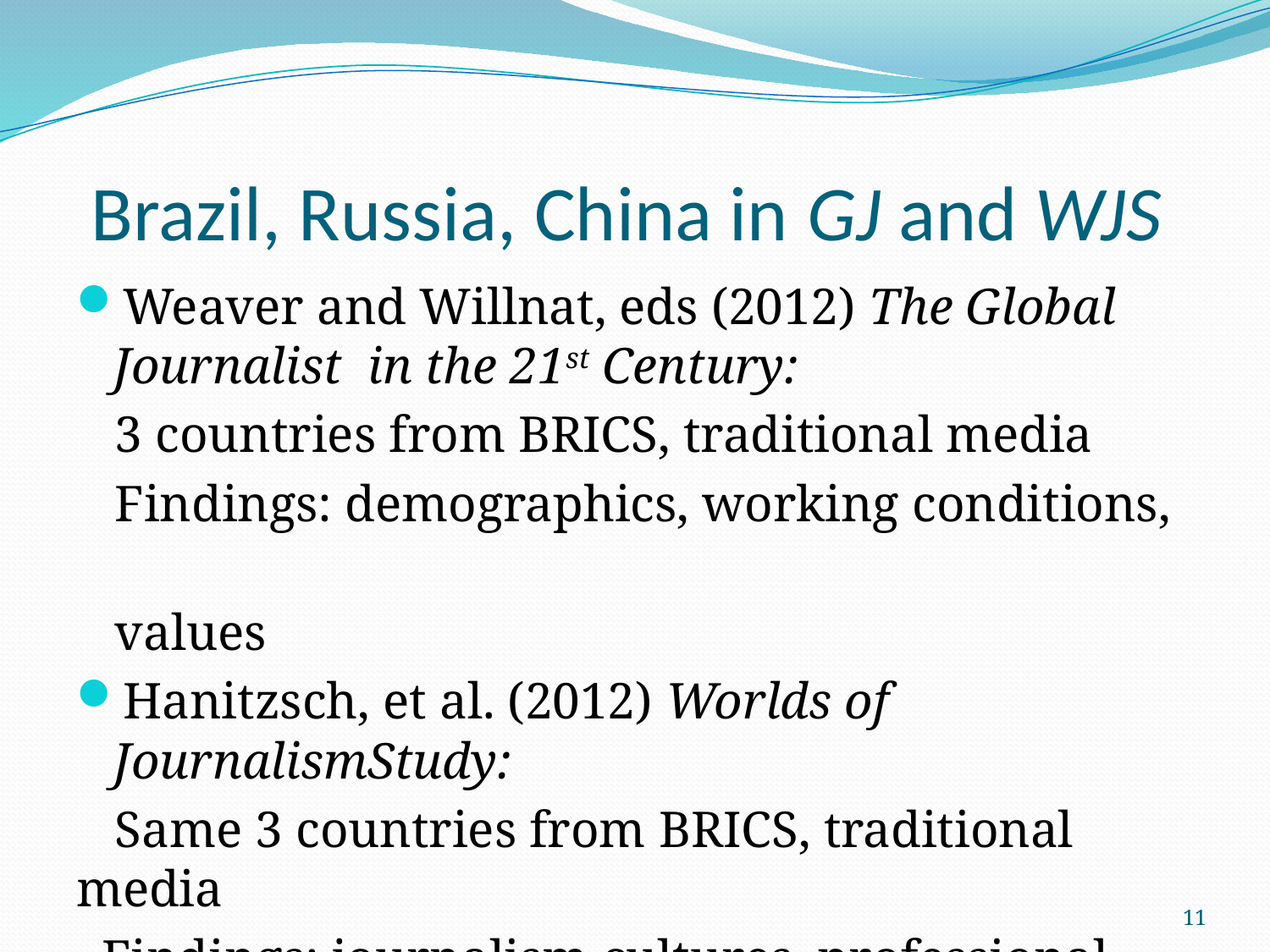

# Brazil, Russia, China in GJ and WJS
Weaver and Willnat, eds (2012) The Global Journalist  in the 21st Century:
   3 countries from BRICS, traditional media
   Findings: demographics, working conditions,
   values
Hanitzsch, et al. (2012) Worlds of JournalismStudy:
   Same 3 countries from BRICS, traditional media
  Findings: journalism cultures, professional autonomy, influence on news work
11